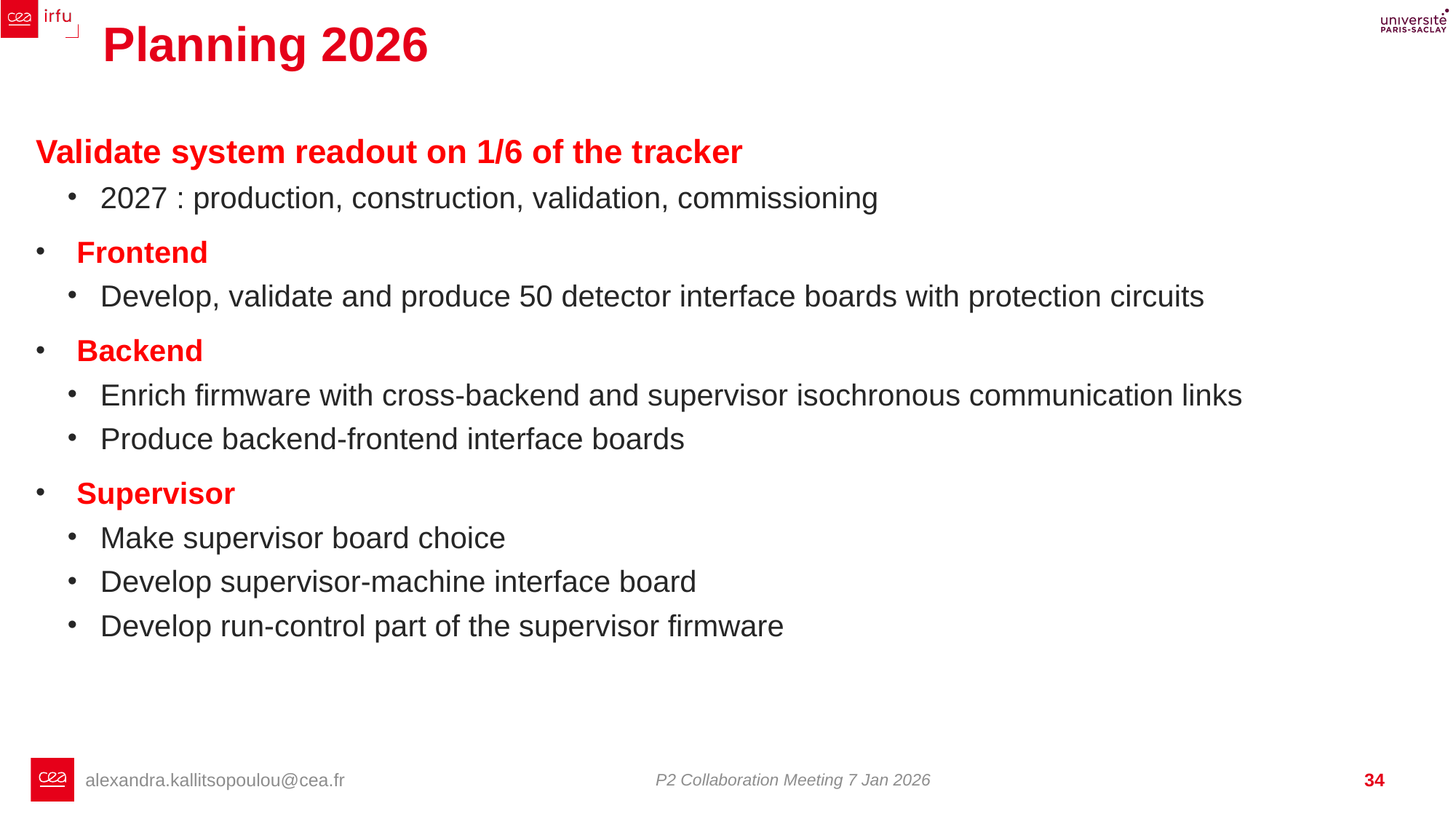

# Planning 2026
Validate system readout on 1/6 of the tracker
2027 : production, construction, validation, commissioning
Frontend
Develop, validate and produce 50 detector interface boards with protection circuits
Backend
Enrich firmware with cross-backend and supervisor isochronous communication links
Produce backend-frontend interface boards
Supervisor
Make supervisor board choice
Develop supervisor-machine interface board
Develop run-control part of the supervisor firmware

34
P2 Collaboration Meeting 7 Jan 2026